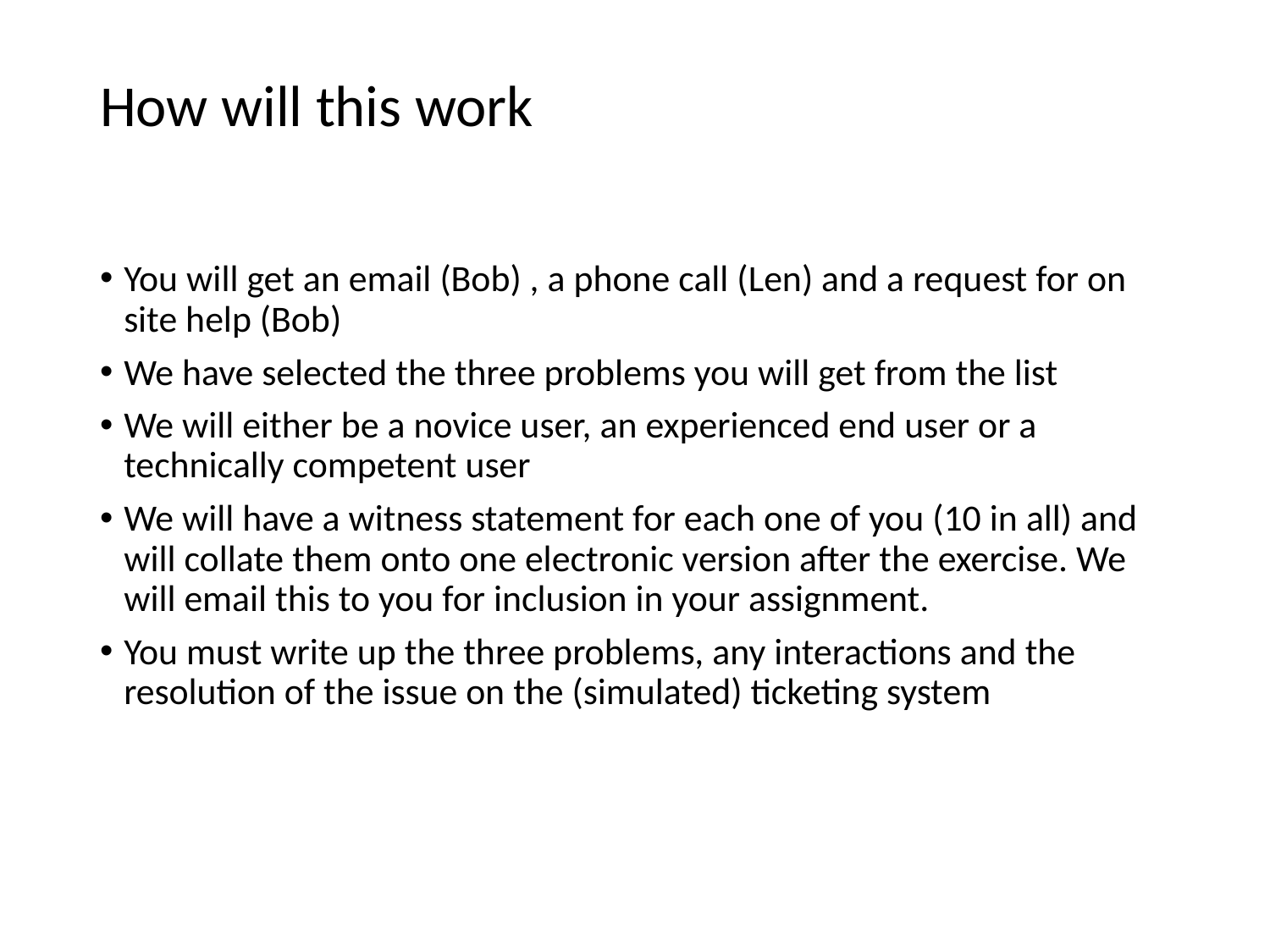

# How will this work
You will get an email (Bob) , a phone call (Len) and a request for on site help (Bob)
We have selected the three problems you will get from the list
We will either be a novice user, an experienced end user or a technically competent user
We will have a witness statement for each one of you (10 in all) and will collate them onto one electronic version after the exercise. We will email this to you for inclusion in your assignment.
You must write up the three problems, any interactions and the resolution of the issue on the (simulated) ticketing system